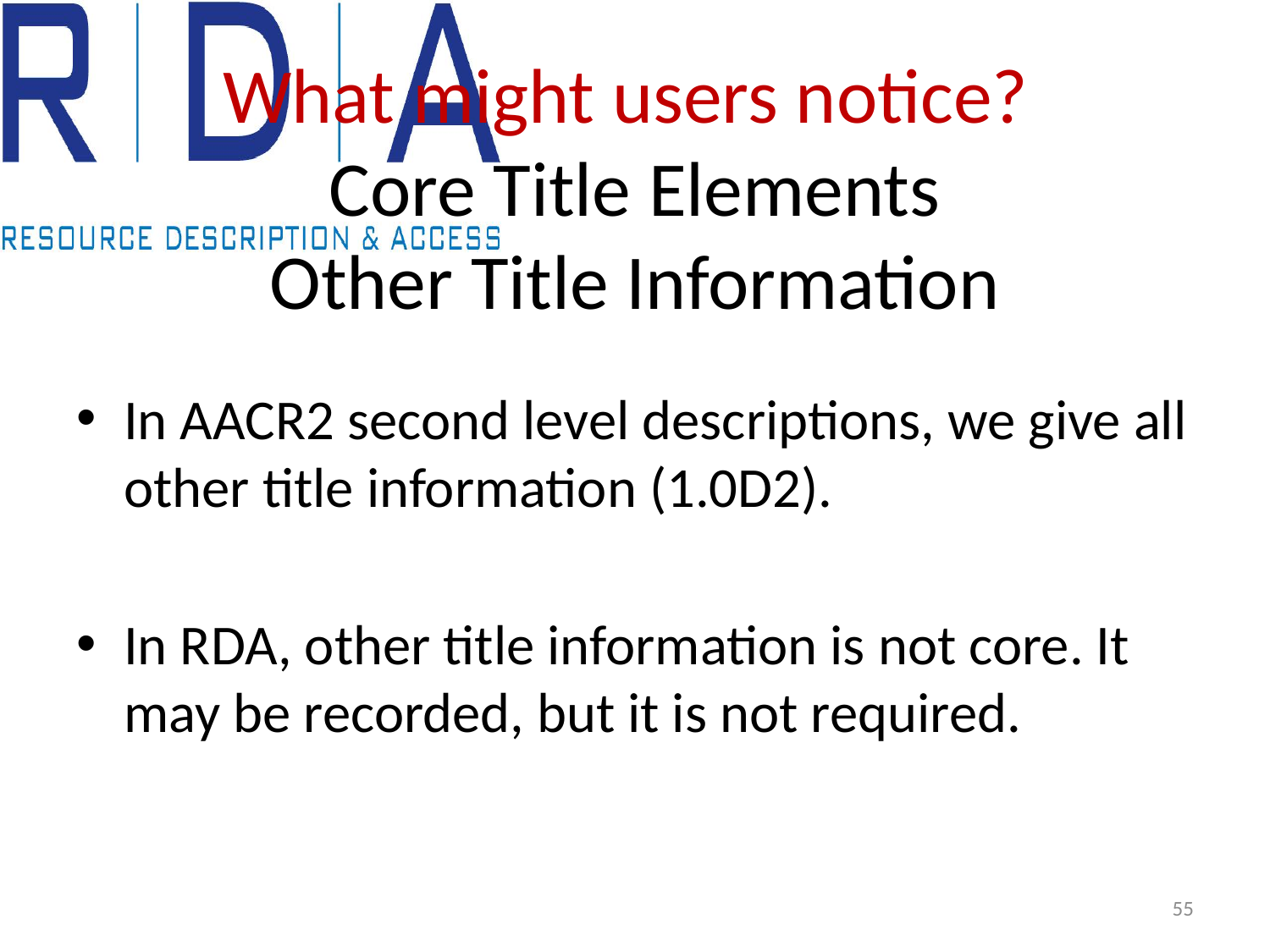

# What might users notice? Core Title Elements Other Title Information
In AACR2 second level descriptions, we give all other title information (1.0D2).

In RDA, other title information is not core. It may be recorded, but it is not required.
55